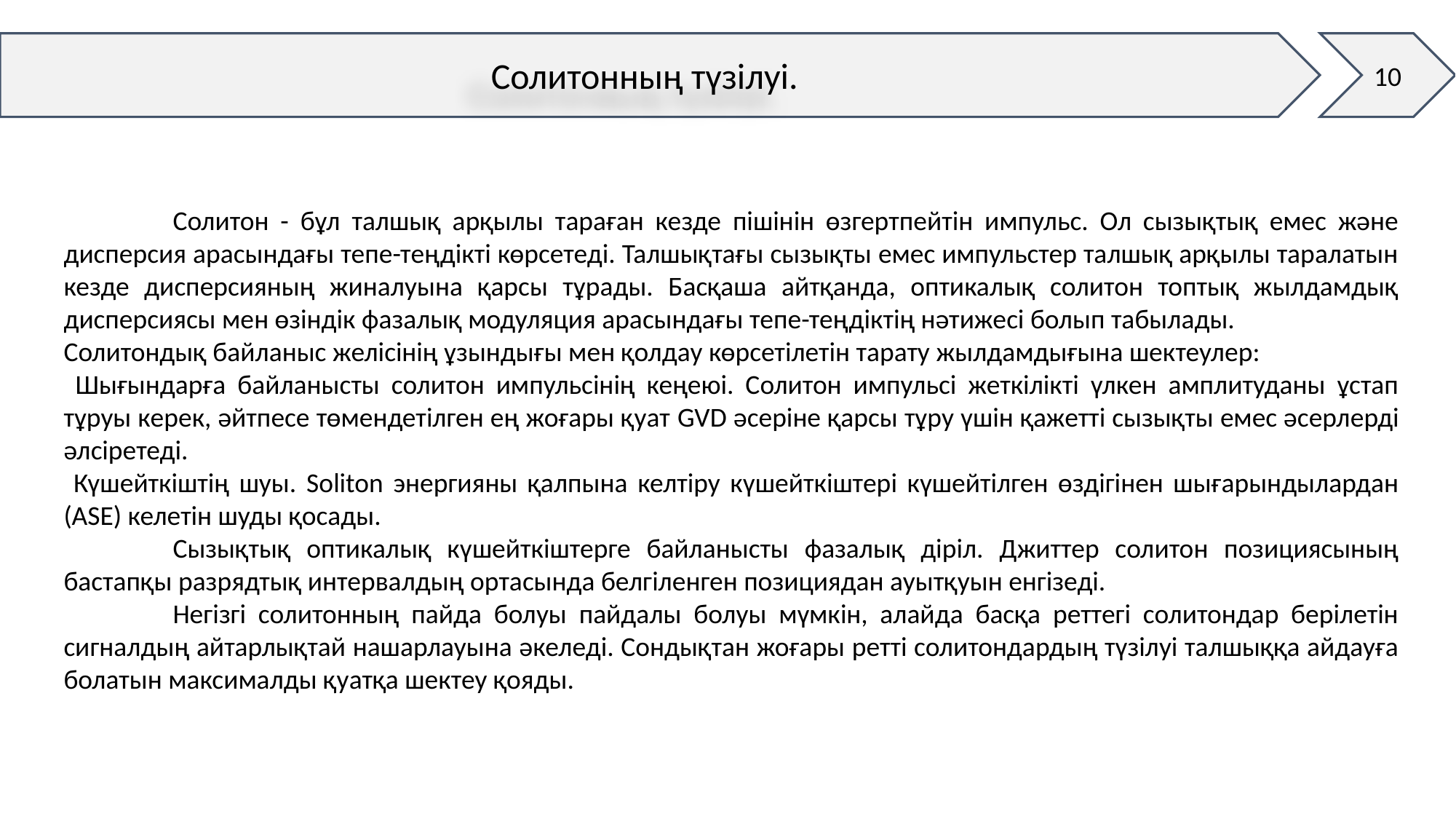

10
Солитонның түзілуі.
	Солитон - бұл талшық арқылы тараған кезде пішінін өзгертпейтін импульс. Ол сызықтық емес және дисперсия арасындағы тепе-теңдікті көрсетеді. Талшықтағы сызықты емес импульстер талшық арқылы таралатын кезде дисперсияның жиналуына қарсы тұрады. Басқаша айтқанда, оптикалық солитон топтық жылдамдық дисперсиясы мен өзіндік фазалық модуляция арасындағы тепе-теңдіктің нәтижесі болып табылады.
Солитондық байланыс желісінің ұзындығы мен қолдау көрсетілетін тарату жылдамдығына шектеулер:
 Шығындарға байланысты солитон импульсінің кеңеюі. Солитон импульсі жеткілікті үлкен амплитуданы ұстап тұруы керек, әйтпесе төмендетілген ең жоғары қуат GVD әсеріне қарсы тұру үшін қажетті сызықты емес әсерлерді әлсіретеді.
 Күшейткіштің шуы. Soliton энергияны қалпына келтіру күшейткіштері күшейтілген өздігінен шығарындылардан (ASE) келетін шуды қосады.
	Сызықтық оптикалық күшейткіштерге байланысты фазалық діріл. Джиттер солитон позициясының бастапқы разрядтық интервалдың ортасында белгіленген позициядан ауытқуын енгізеді.
	Негізгі солитонның пайда болуы пайдалы болуы мүмкін, алайда басқа реттегі солитондар берілетін сигналдың айтарлықтай нашарлауына әкеледі. Сондықтан жоғары ретті солитондардың түзілуі талшыққа айдауға болатын максималды қуатқа шектеу қояды.